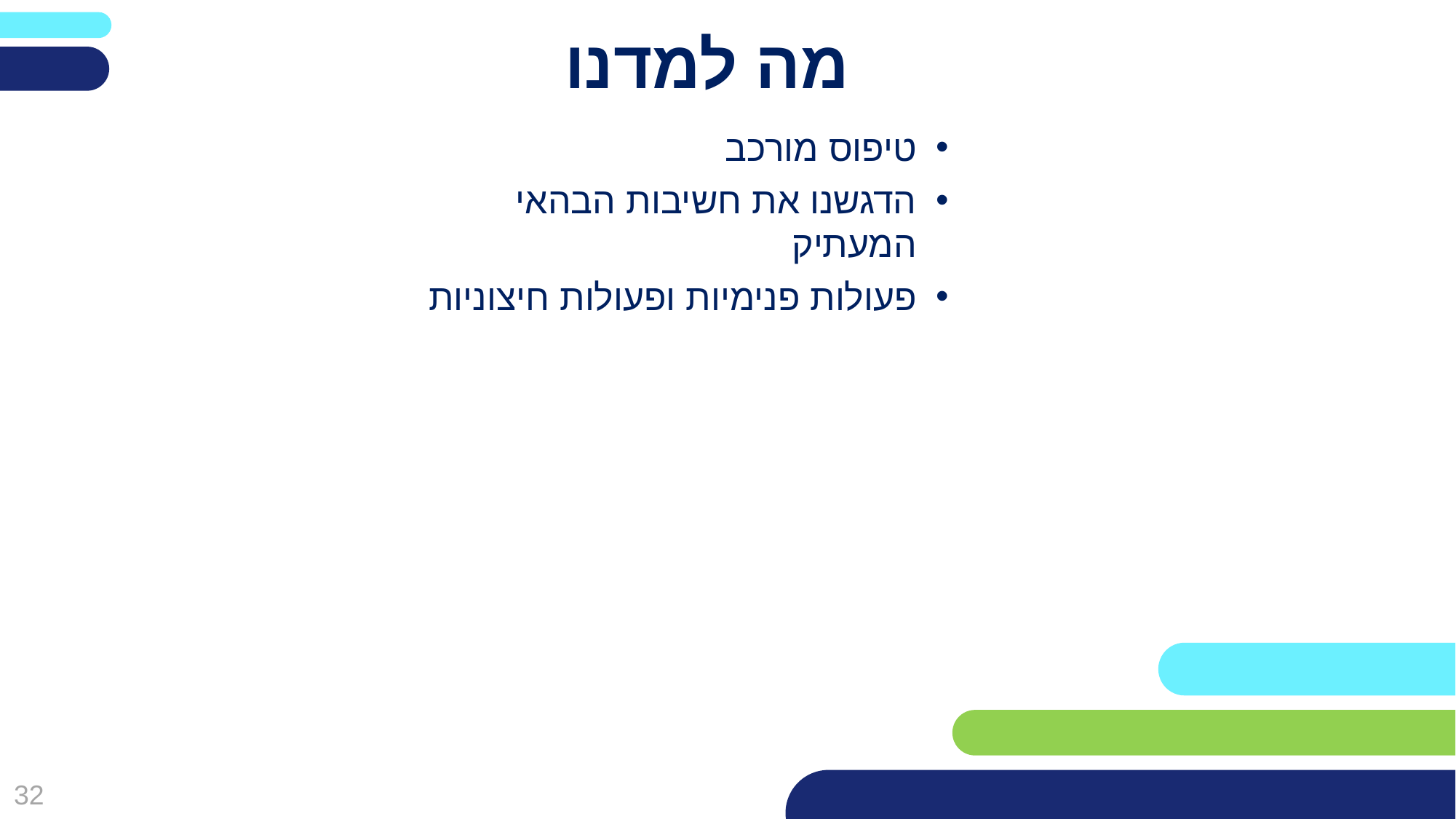

# מה למדנו
טיפוס מורכב
הדגשנו את חשיבות הבהאי המעתיק
פעולות פנימיות ופעולות חיצוניות